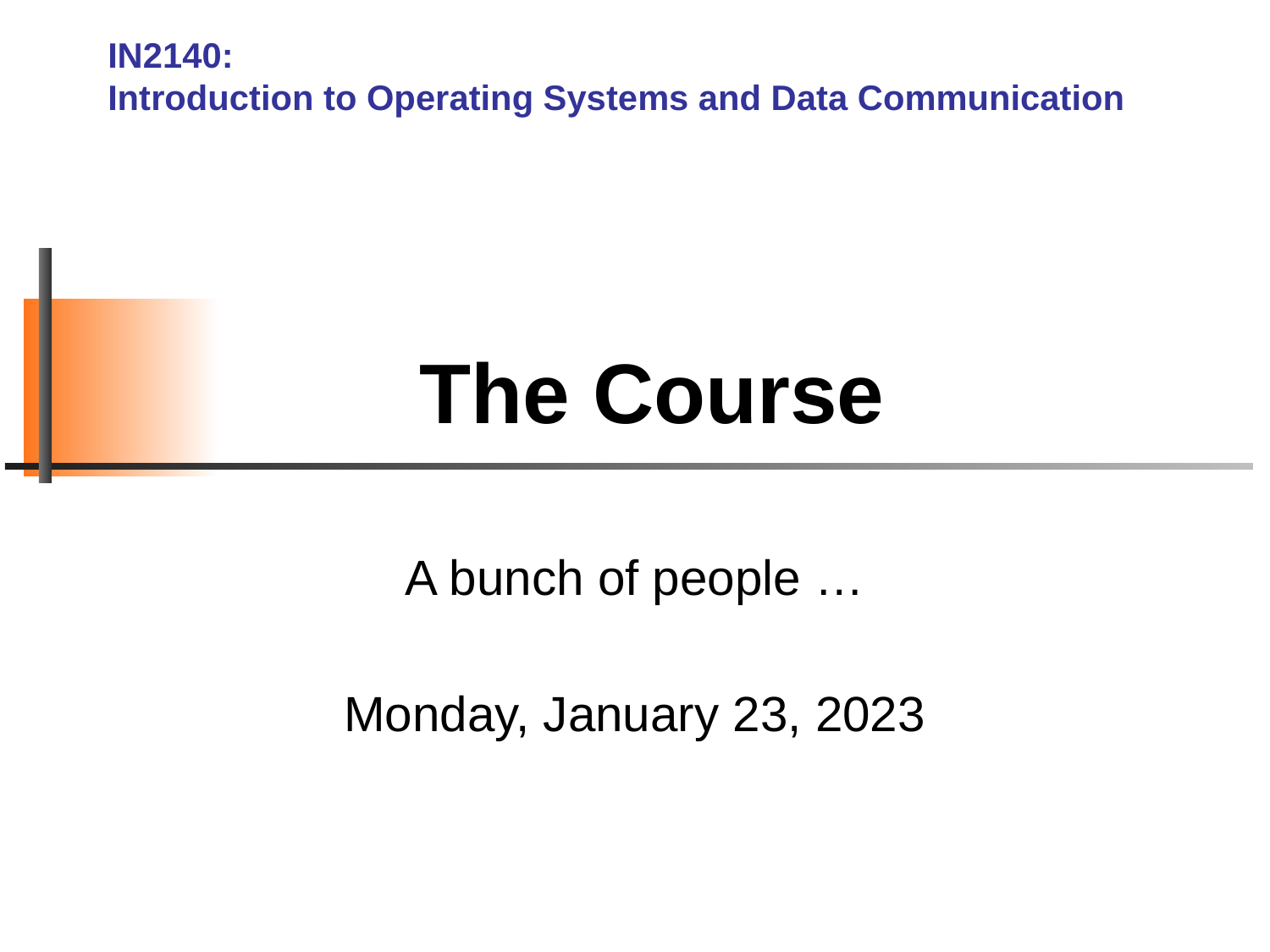

IN2140:
Introduction to Operating Systems and Data Communication
# The Course
A bunch of people …

Monday, January 23, 2023